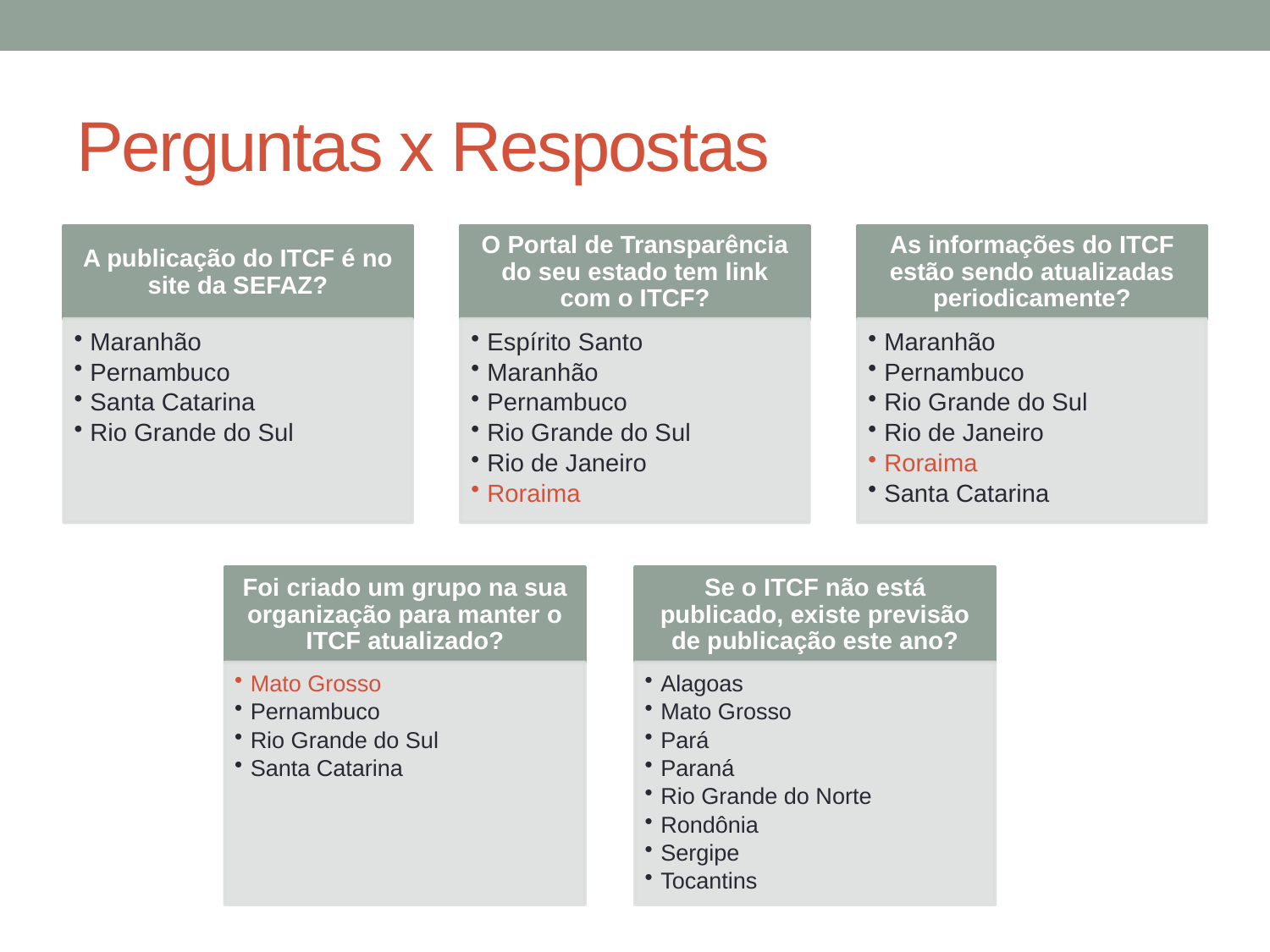

# Perguntas x Respostas
A publicação do ITCF é no site da SEFAZ?
Maranhão
Pernambuco
Santa Catarina
Rio Grande do Sul
O Portal de Transparência do seu estado tem link com o ITCF?
Espírito Santo
Maranhão
Pernambuco
Rio Grande do Sul
Rio de Janeiro
Roraima
As informações do ITCF estão sendo atualizadas periodicamente?
Maranhão
Pernambuco
Rio Grande do Sul
Rio de Janeiro
Roraima
Santa Catarina
Foi criado um grupo na sua organização para manter o ITCF atualizado?
Mato Grosso
Pernambuco
Rio Grande do Sul
Santa Catarina
Se o ITCF não está publicado, existe previsão de publicação este ano?
Alagoas
Mato Grosso
Pará
Paraná
Rio Grande do Norte
Rondônia
Sergipe
Tocantins